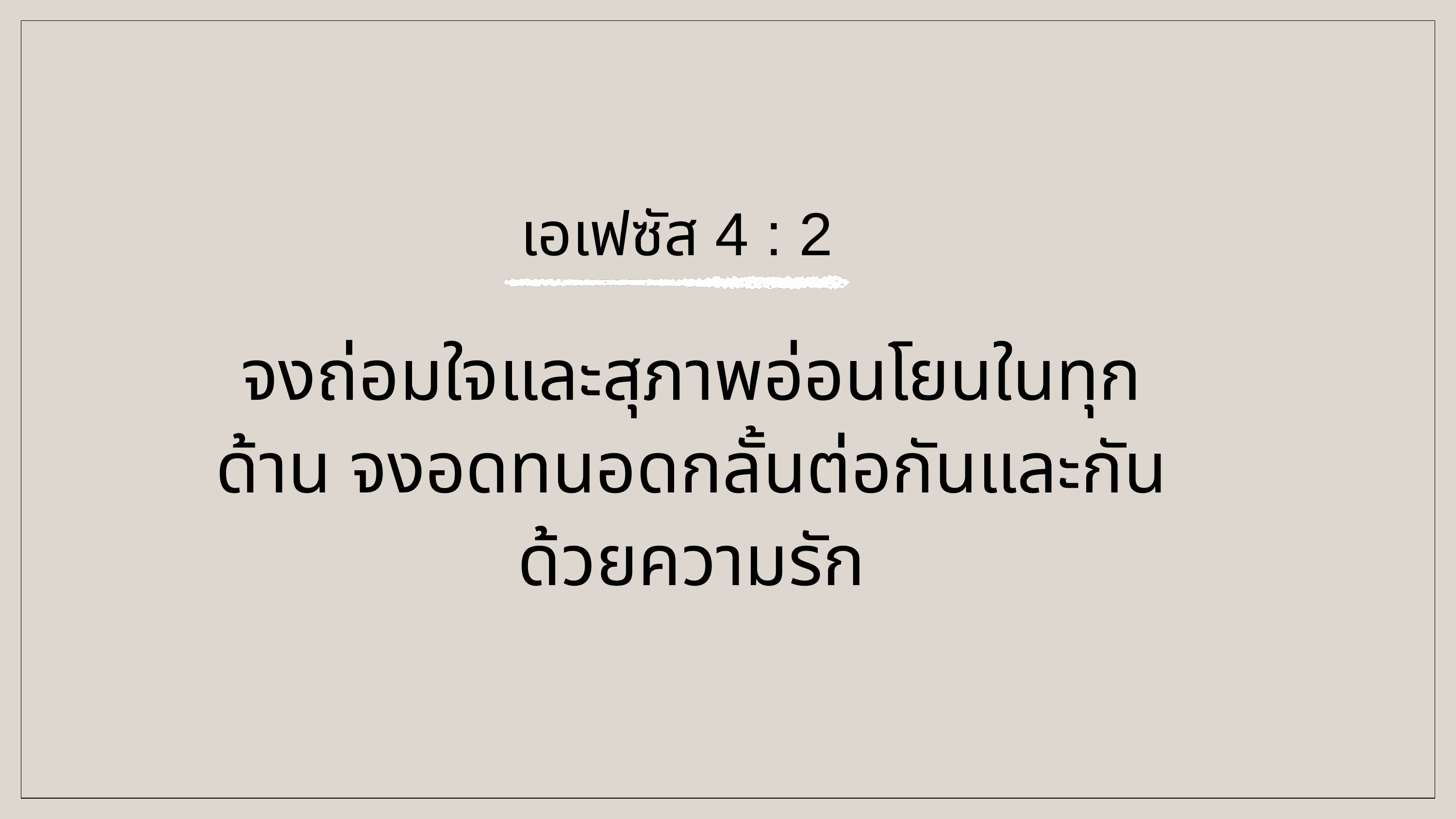

เอเฟซัส 4 : 2

จงถ่อมใจและสุภาพอ่อนโยนในทุกด้าน จงอดทนอดกลั้นต่อกันและกันด้วยความรัก